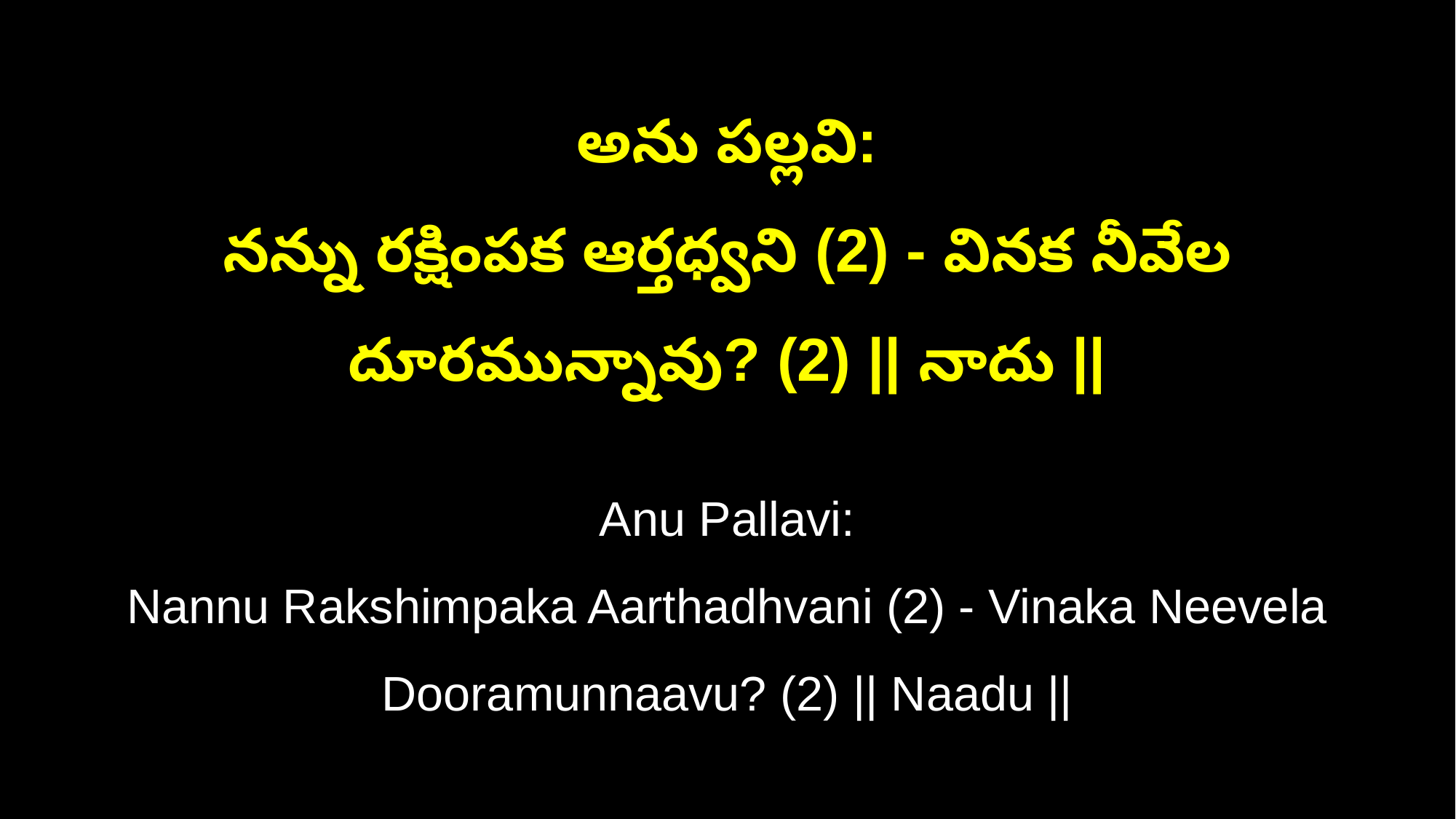

అను పల్లవి:
నన్ను రక్షింపక ఆర్తధ్వని (2) - వినక నీవేల దూరమున్నావు? (2) || నాదు ||
Anu Pallavi:
Nannu Rakshimpaka Aarthadhvani (2) - Vinaka Neevela Dooramunnaavu? (2) || Naadu ||